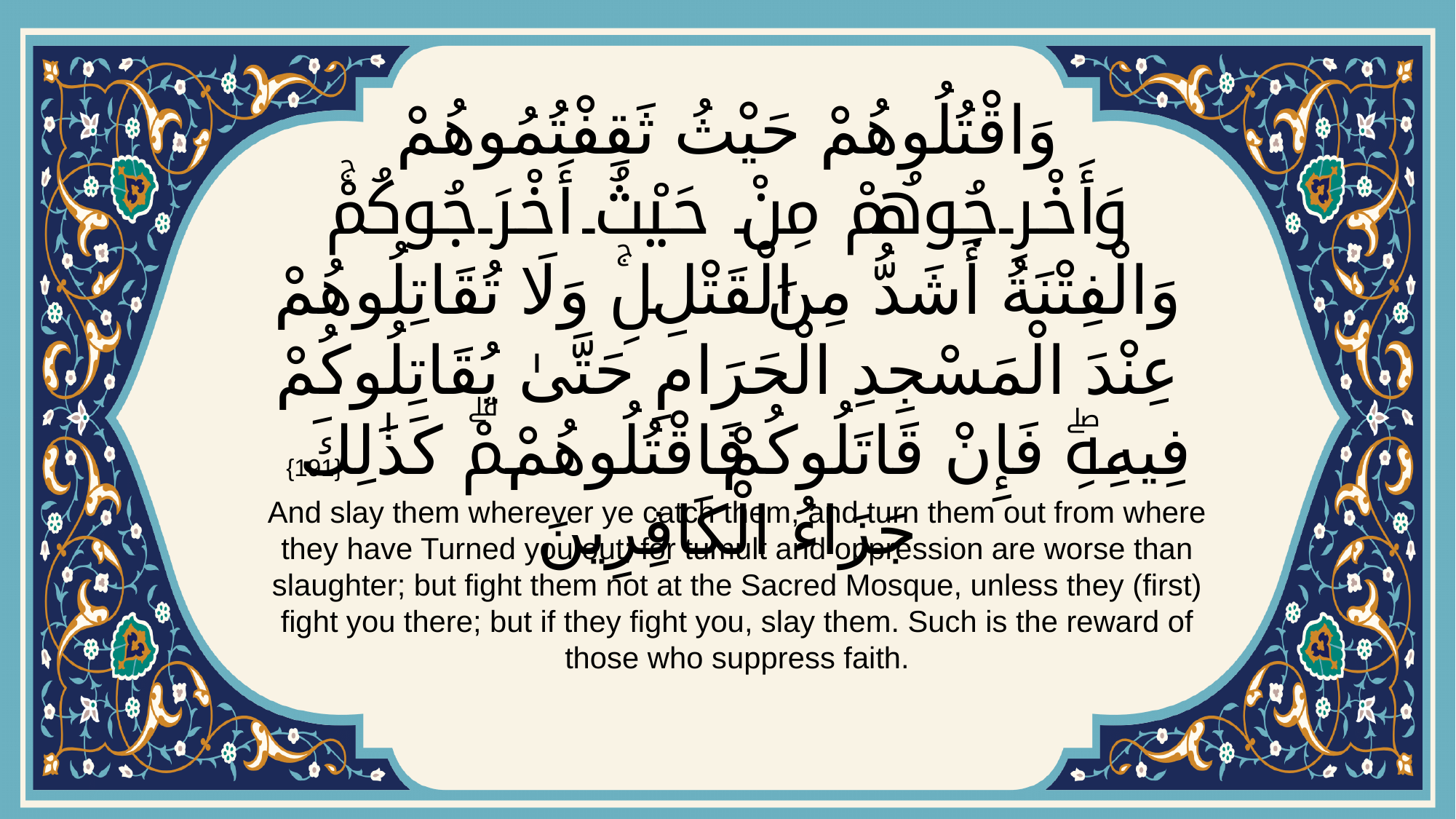

# وَاقْتُلُوهُمْ حَيْثُ ثَقِفْتُمُوهُمْ وَأَخْرِجُوهُمْ مِنْ حَيْثُ أَخْرَجُوكُمْۚ وَالْفِتْنَةُ أَشَدُّ مِنَ الْقَتْلِۚ وَلَا تُقَاتِلُوهُمْ عِنْدَ الْمَسْجِدِ الْحَرَامِ حَتَّىٰ يُقَاتِلُوكُمْ فِيهِۖ فَإِنْ قَاتَلُوكُمْ فَاقْتُلُوهُمْۗ كَذَٰلِكَ جَزَاءُ الْكَافِرِينَ
{191}
And slay them wherever ye catch them, and turn them out from where they have Turned you out; for tumult and oppression are worse than slaughter; but fight them not at the Sacred Mosque, unless they (first) fight you there; but if they fight you, slay them. Such is the reward of those who suppress faith.